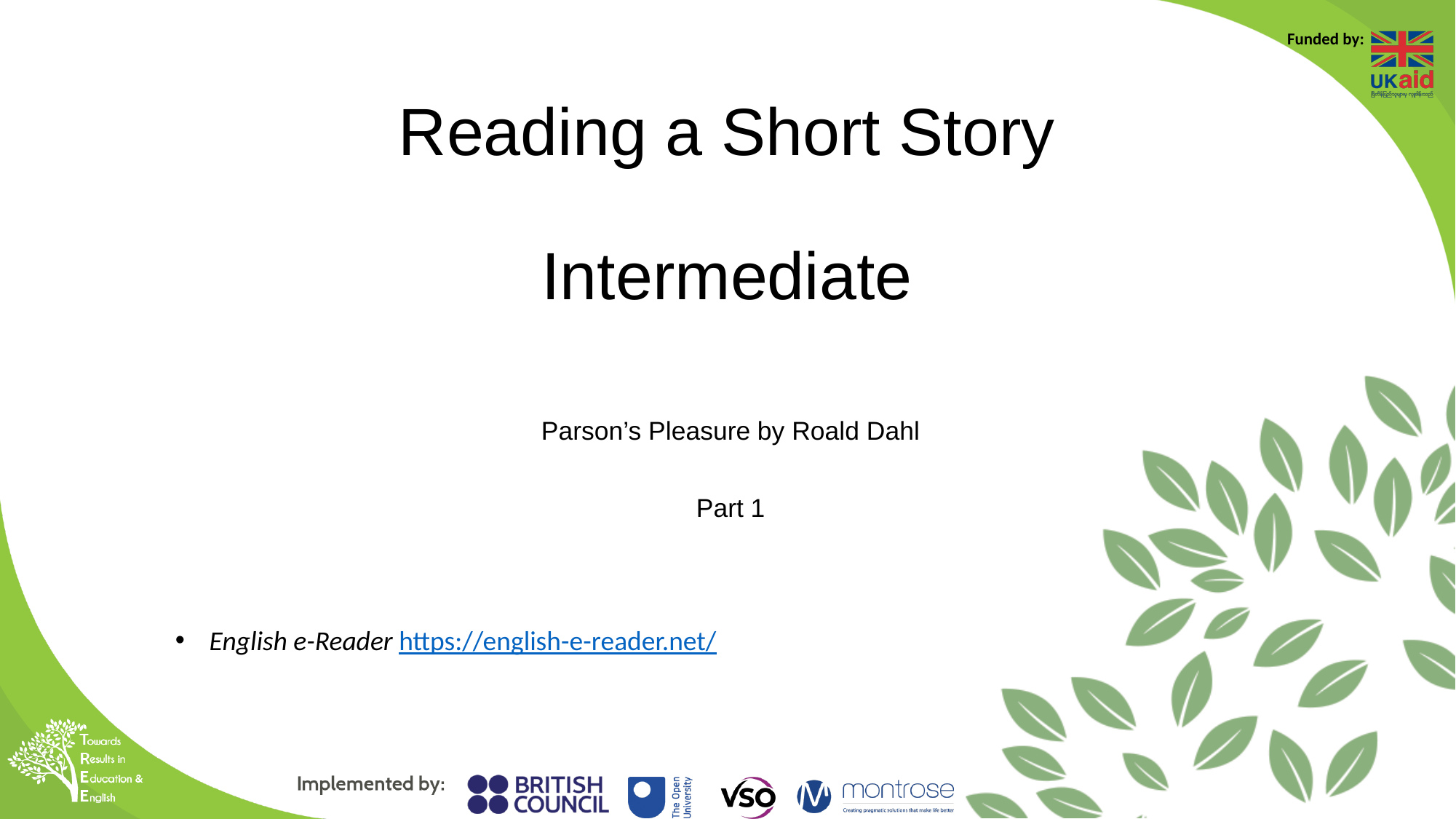

# Reading a Short Story Intermediate

Parson’s Pleasure by Roald Dahl

Part 1

English e-Reader https://english-e-reader.net/